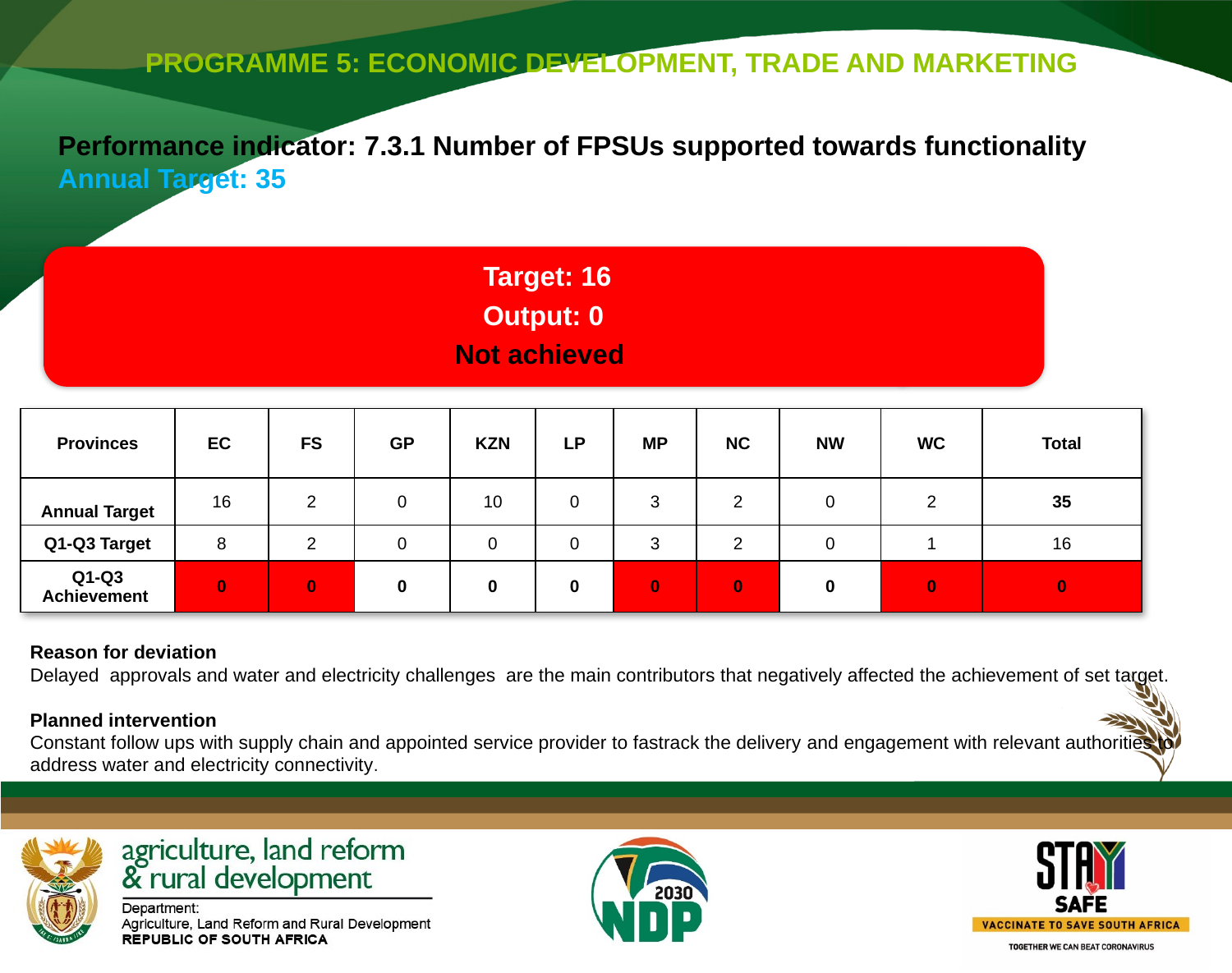

PROGRAMME 5: ECONOMIC DEVELOPMENT, TRADE AND MARKETING

Performance indicator: 7.3.1 Number of FPSUs supported towards functionality
Annual Target: 35
 Target: 16
Output: 0
 Not achieved
| Provinces | EC | FS | GP | KZN | LP | MP | NC | NW | WC | Total |
| --- | --- | --- | --- | --- | --- | --- | --- | --- | --- | --- |
| Annual Target | 16 | 2 | 0 | 10 | 0 | 3 | 2 | 0 | 2 | 35 |
| Q1-Q3 Target | 8 | 2 | 0 | 0 | 0 | 3 | 2 | 0 | 1 | 16 |
| Q1-Q3 Achievement | 0 | 0 | 0 | 0 | 0 | 0 | 0 | 0 | 0 | 0 |
Reason for deviation
Delayed  approvals and water and electricity challenges  are the main contributors that negatively affected the achievement of set target.

Planned intervention
Constant follow ups with supply chain and appointed service provider to fastrack the delivery and engagement with relevant authorities to address water and electricity connectivity.

52